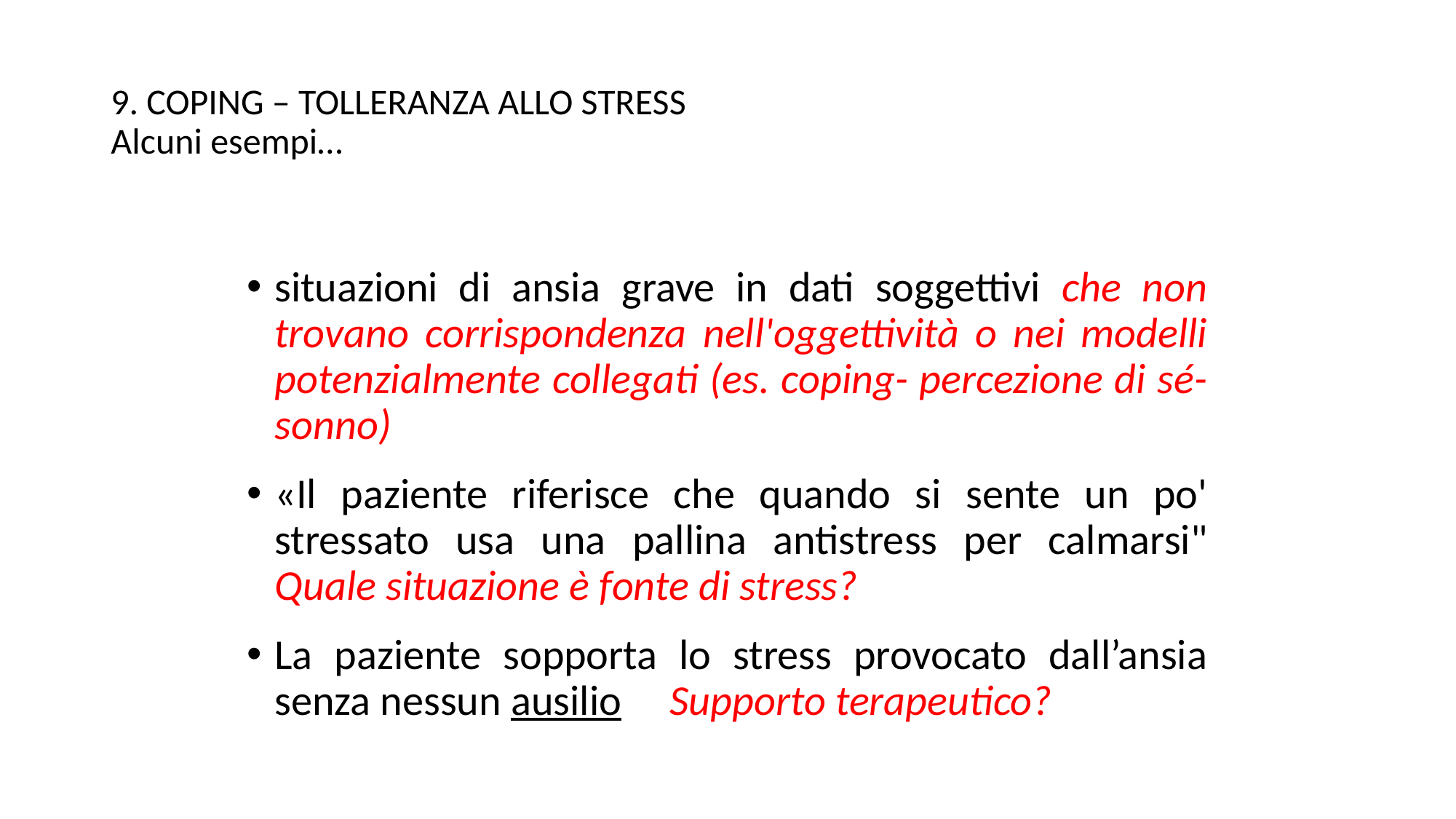

9. COPING – TOLLERANZA ALLO STRESS
Alcuni esempi…
situazioni di ansia grave in dati soggettivi che non trovano corrispondenza nell'oggettività o nei modelli potenzialmente collegati (es. coping- percezione di sé-sonno)
«Il paziente riferisce che quando si sente un po' stressato usa una pallina antistress per calmarsi" Quale situazione è fonte di stress?
La paziente sopporta lo stress provocato dall’ansia senza nessun ausilio     Supporto terapeutico?